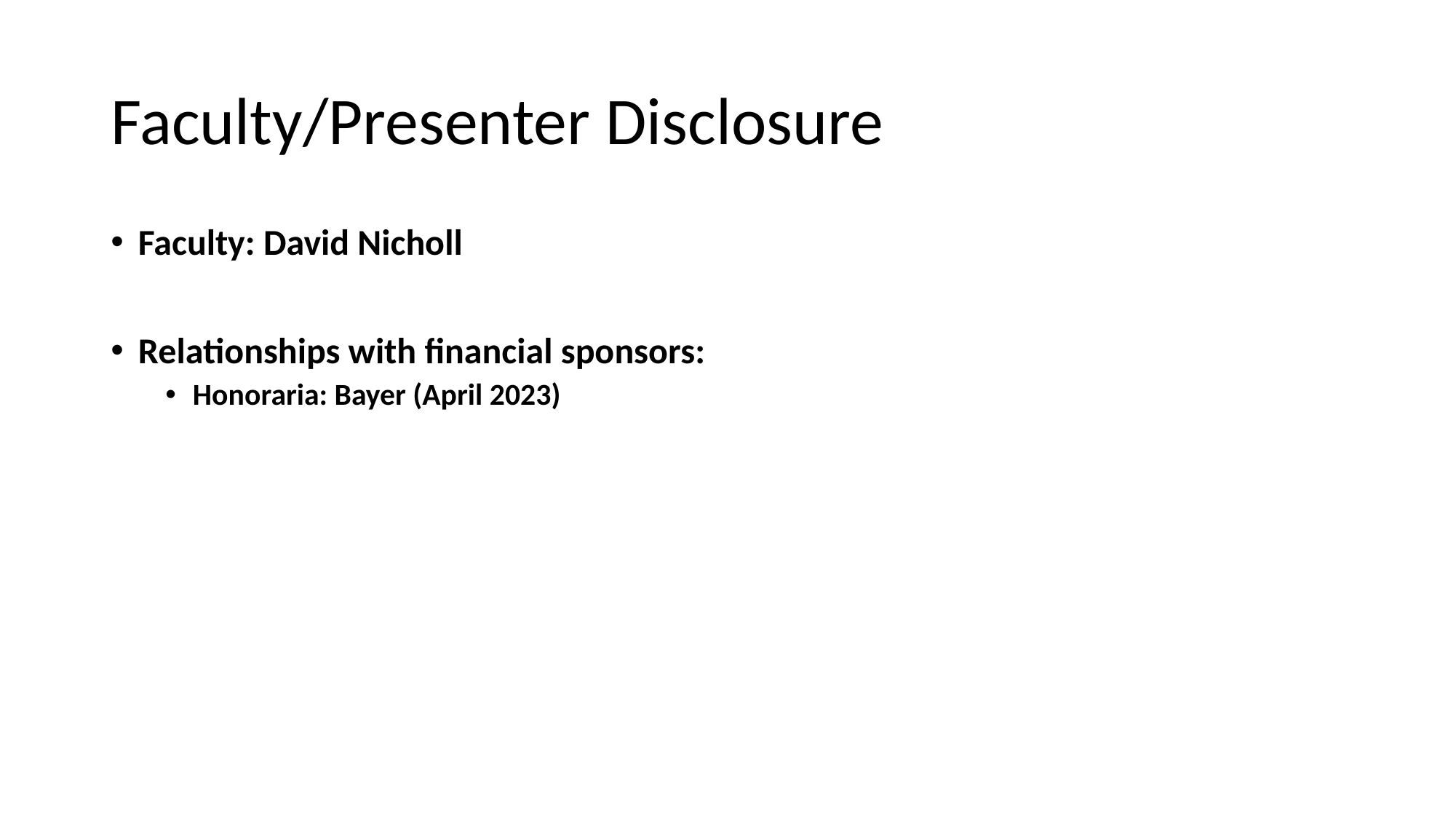

# Faculty/Presenter Disclosure
Faculty: David Nicholl

Relationships with financial sponsors:
Honoraria: Bayer (April 2023)